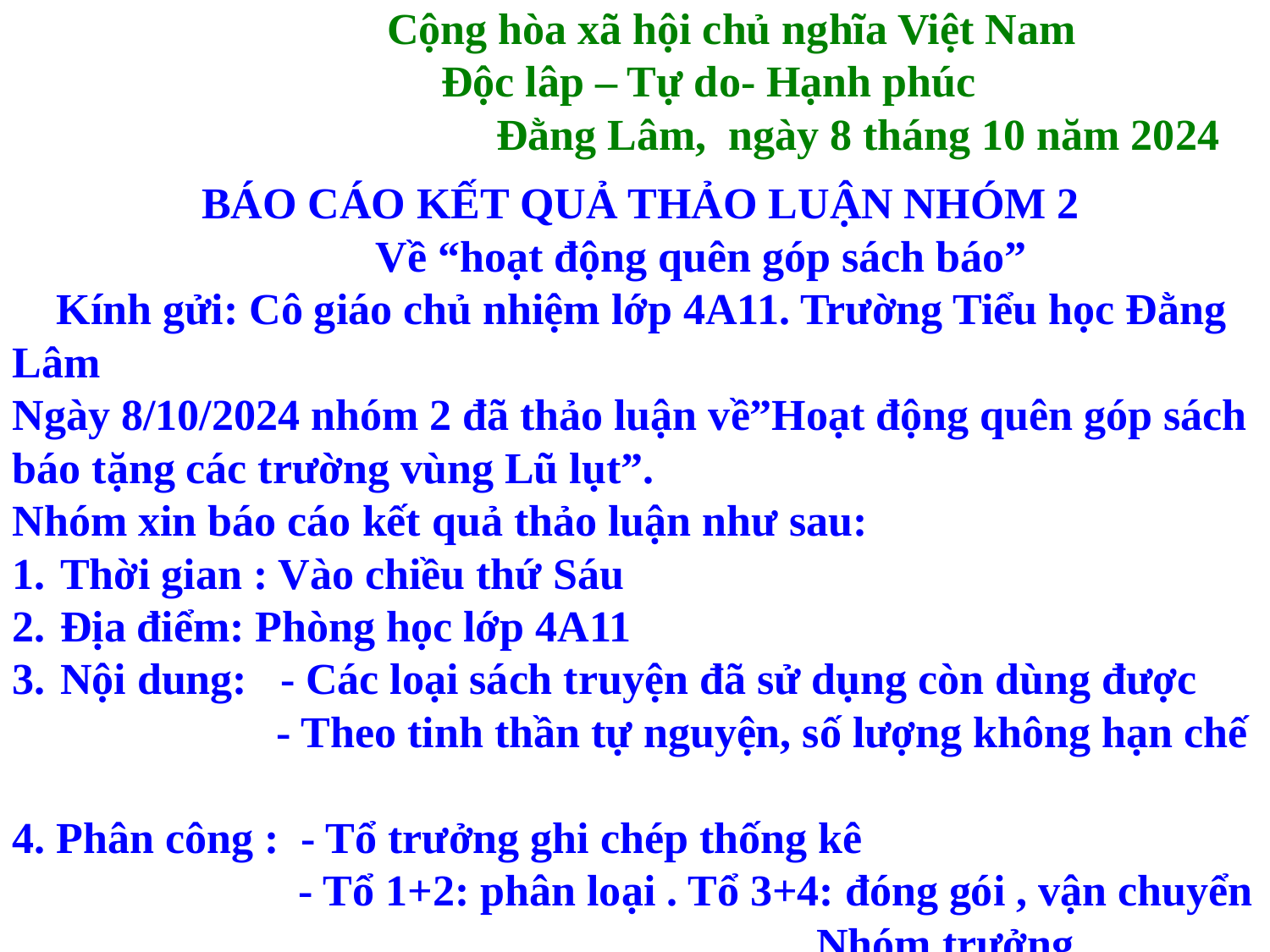

# Cộng hòa xã hội chủ nghĩa Việt Nam Độc lâp – Tự do- Hạnh phúc Đằng Lâm,  ngày 8 tháng 10 năm 2024
 BÁO CÁO KẾT QUẢ THẢO LUẬN NHÓM 2
                                 Về “hoạt động quên góp sách báo”
    Kính gửi: Cô giáo chủ nhiệm lớp 4A11. Trường Tiểu học Đằng Lâm
Ngày 8/10/2024 nhóm 2 đã thảo luận về”Hoạt động quên góp sách báo tặng các trường vùng Lũ lụt”.
Nhóm xin báo cáo kết quả thảo luận như sau:
Thời gian : Vào chiều thứ Sáu
Địa điểm: Phòng học lớp 4A11
Nội dung:   - Các loại sách truyện đã sử dụng còn dùng được
                        - Theo tinh thần tự nguyện, số lượng không hạn chế
4. Phân công :  - Tổ trưởng ghi chép thống kê
                          - Tổ 1+2: phân loại . Tổ 3+4: đóng gói , vận chuyển
                                                                    Nhóm trưởng